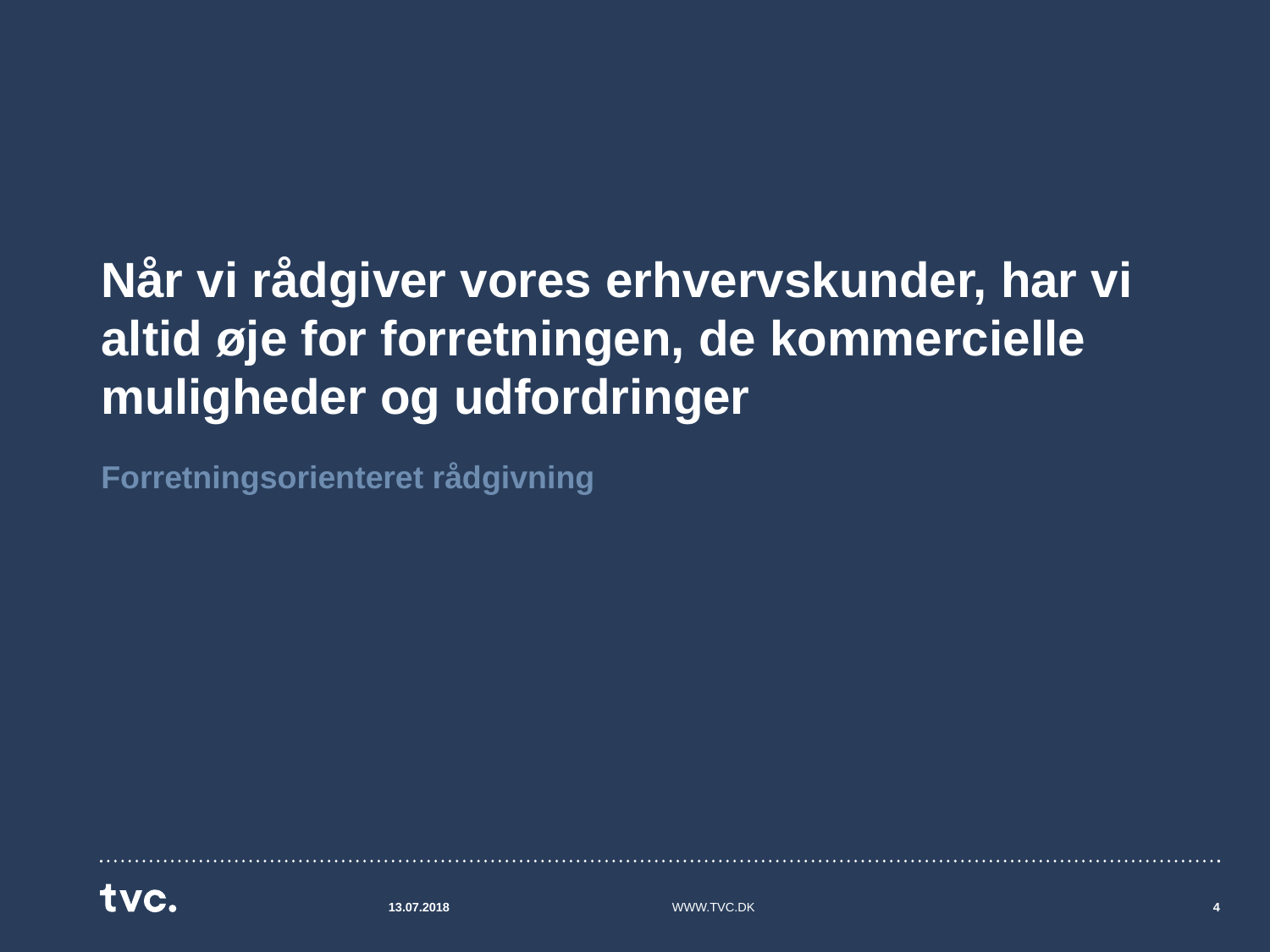

# Når vi rådgiver vores erhvervskunder, har vi altid øje for forretningen, de kommercielle muligheder og udfordringer
Forretningsorienteret rådgivning
www.tvc.dk
4
13.07.2018